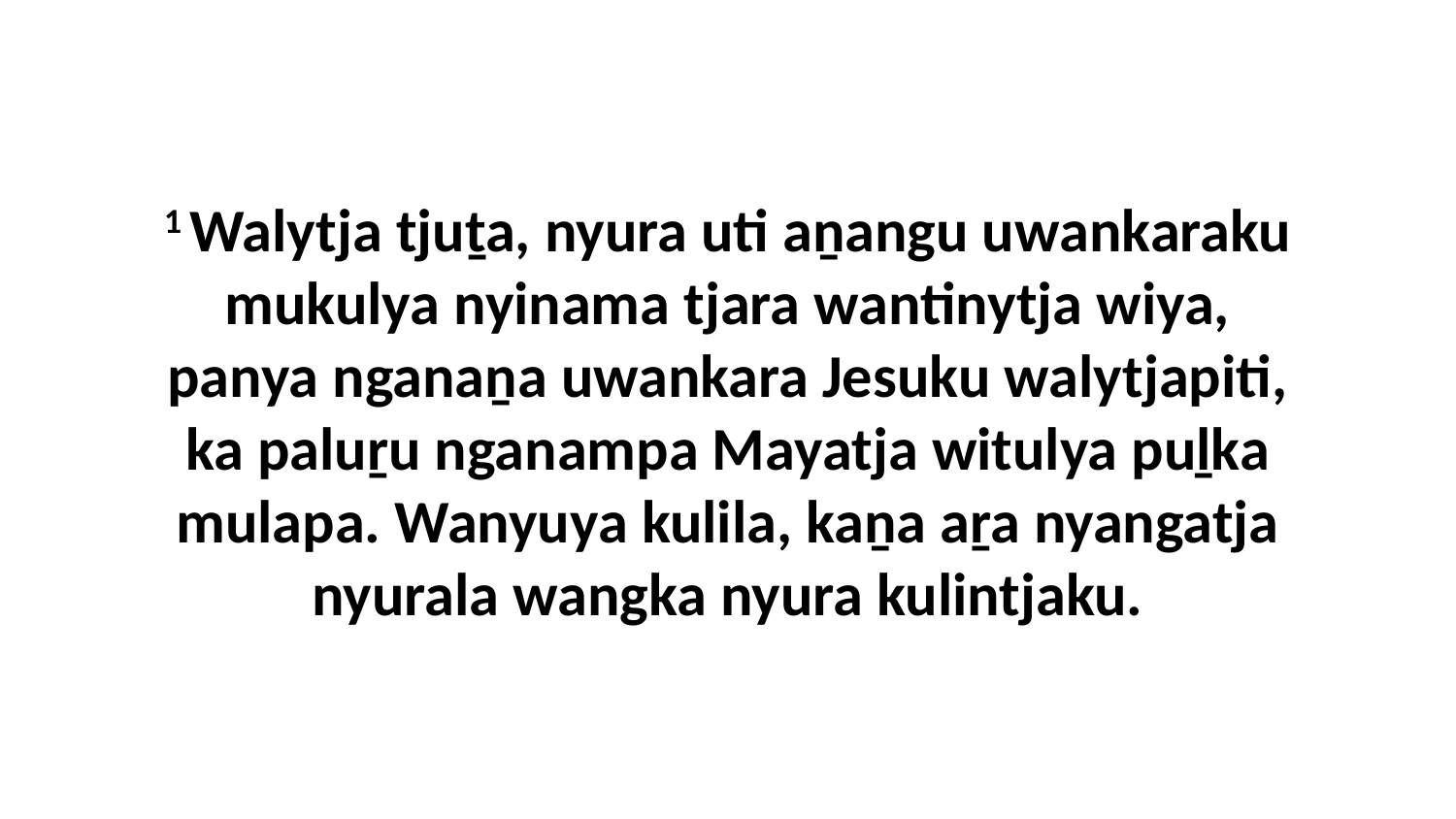

1 Walytja tjuṯa, nyura uti aṉangu uwankaraku mukulya nyinama tjara wantinytja wiya, panya nganaṉa uwankara Jesuku walytjapiti, ka paluṟu nganampa Mayatja witulya puḻka mulapa. Wanyuya kulila, kaṉa aṟa nyangatja nyurala wangka nyura kulintjaku.